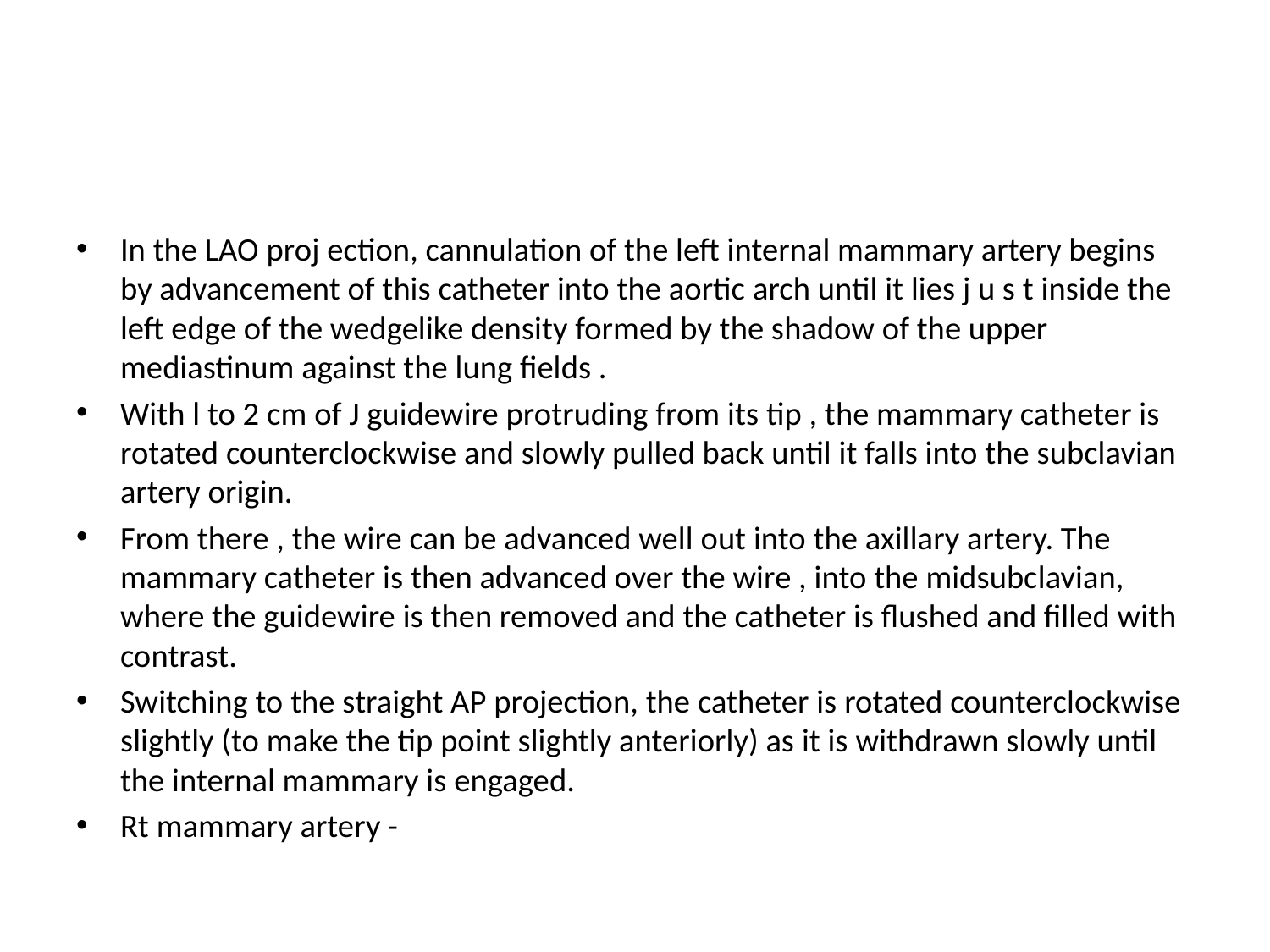

#
In the LAO proj ection, cannulation of the left internal mammary artery begins by advancement of this catheter into the aortic arch until it lies j u s t inside the left edge of the wedgelike density formed by the shadow of the upper mediastinum against the lung fields .
With l to 2 cm of J guidewire protruding from its tip , the mammary catheter is rotated counterclockwise and slowly pulled back until it falls into the subclavian artery origin.
From there , the wire can be advanced well out into the axillary artery. The mammary catheter is then advanced over the wire , into the midsubclavian, where the guidewire is then removed and the catheter is flushed and filled with contrast.
Switching to the straight AP projection, the catheter is rotated counterclockwise slightly (to make the tip point slightly anteriorly) as it is withdrawn slowly until the internal mammary is engaged.
Rt mammary artery -